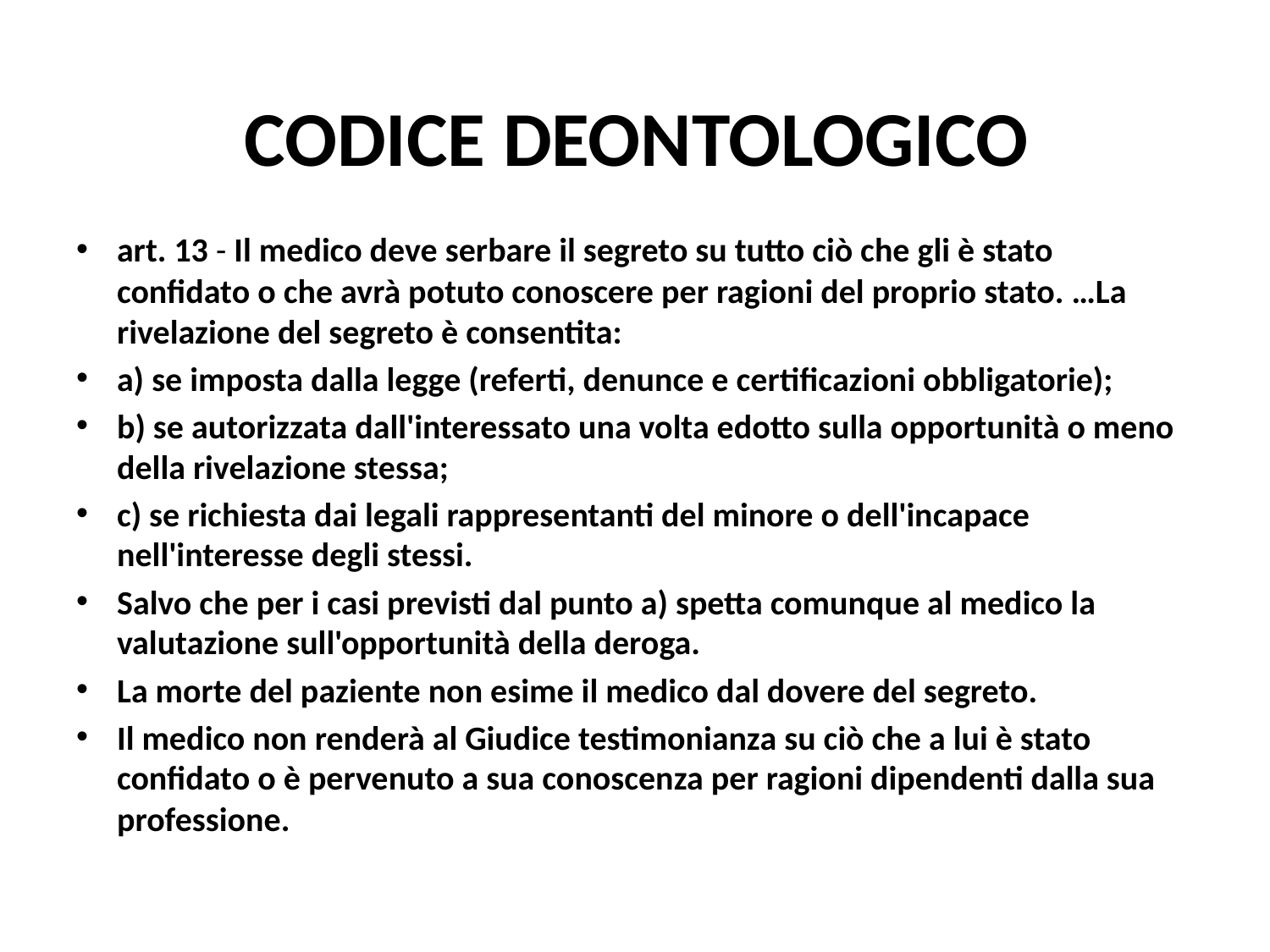

# CODICE DEONTOLOGICO
art. 13 - Il medico deve serbare il segreto su tutto ciò che gli è stato confidato o che avrà potuto conoscere per ragioni del proprio stato. …La rivelazione del segreto è consentita:
a) se imposta dalla legge (referti, denunce e certificazioni obbligatorie);
b) se autorizzata dall'interessato una volta edotto sulla opportunità o meno della rivelazione stessa;
c) se richiesta dai legali rappresentanti del minore o dell'incapace nell'interesse degli stessi.
Salvo che per i casi previsti dal punto a) spetta comunque al medico la valutazione sull'opportunità della deroga.
La morte del paziente non esime il medico dal dovere del segreto.
Il medico non renderà al Giudice testimonianza su ciò che a lui è stato confidato o è pervenuto a sua conoscenza per ragioni dipendenti dalla sua professione.